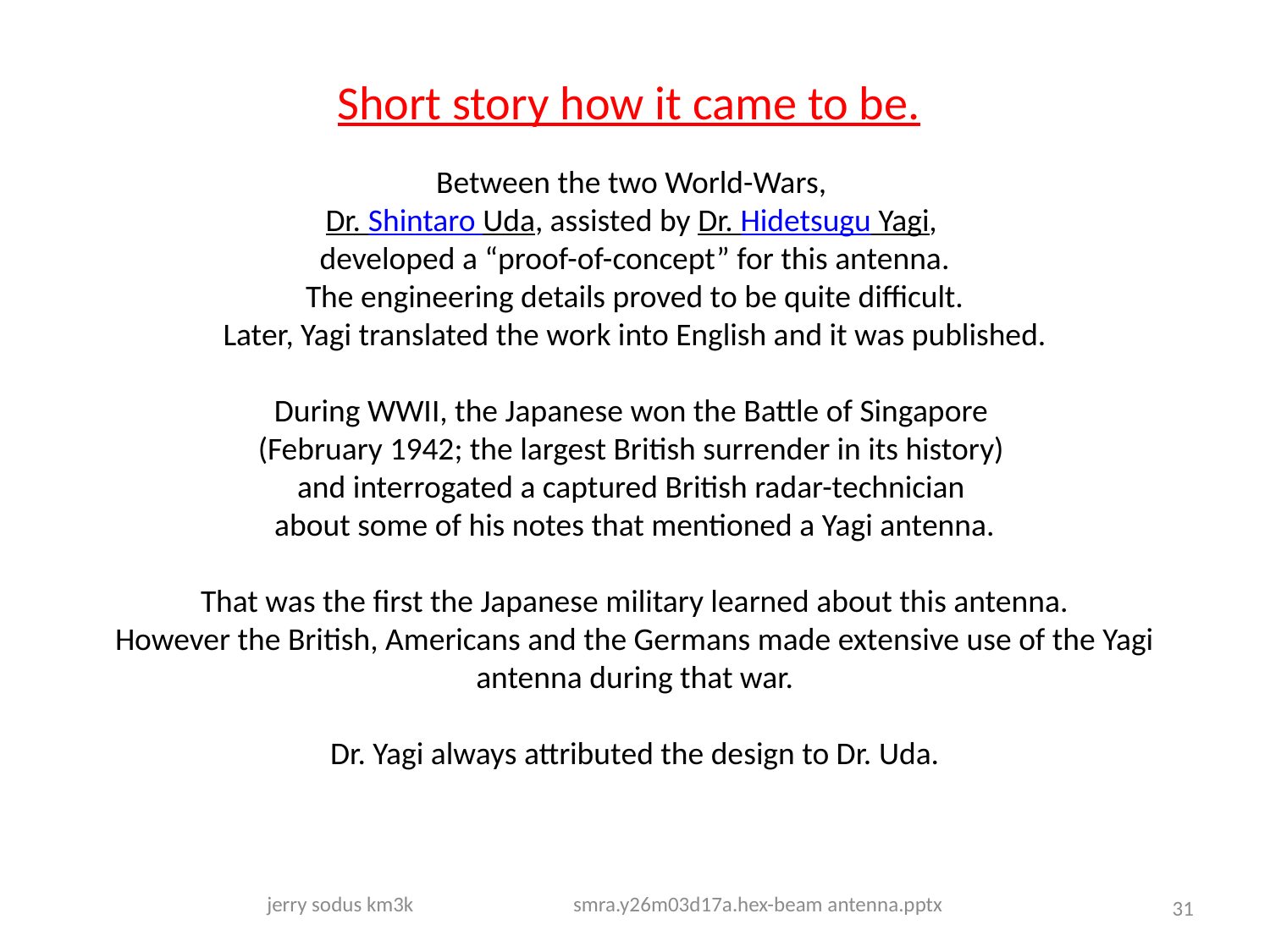

# Short story how it came to be.
Between the two World-Wars,
Dr. Shintaro Uda, assisted by Dr. Hidetsugu Yagi,
developed a “proof-of-concept” for this antenna.
The engineering details proved to be quite difficult.
Later, Yagi translated the work into English and it was published.

During WWII, the Japanese won the Battle of Singapore
(February 1942; the largest British surrender in its history)
and interrogated a captured British radar-technician
about some of his notes that mentioned a Yagi antenna.

That was the first the Japanese military learned about this antenna.
However the British, Americans and the Germans made extensive use of the Yagi antenna during that war.

Dr. Yagi always attributed the design to Dr. Uda.
jerry sodus km3k                                 smra.y26m03d17a.hex-beam antenna.pptx
31